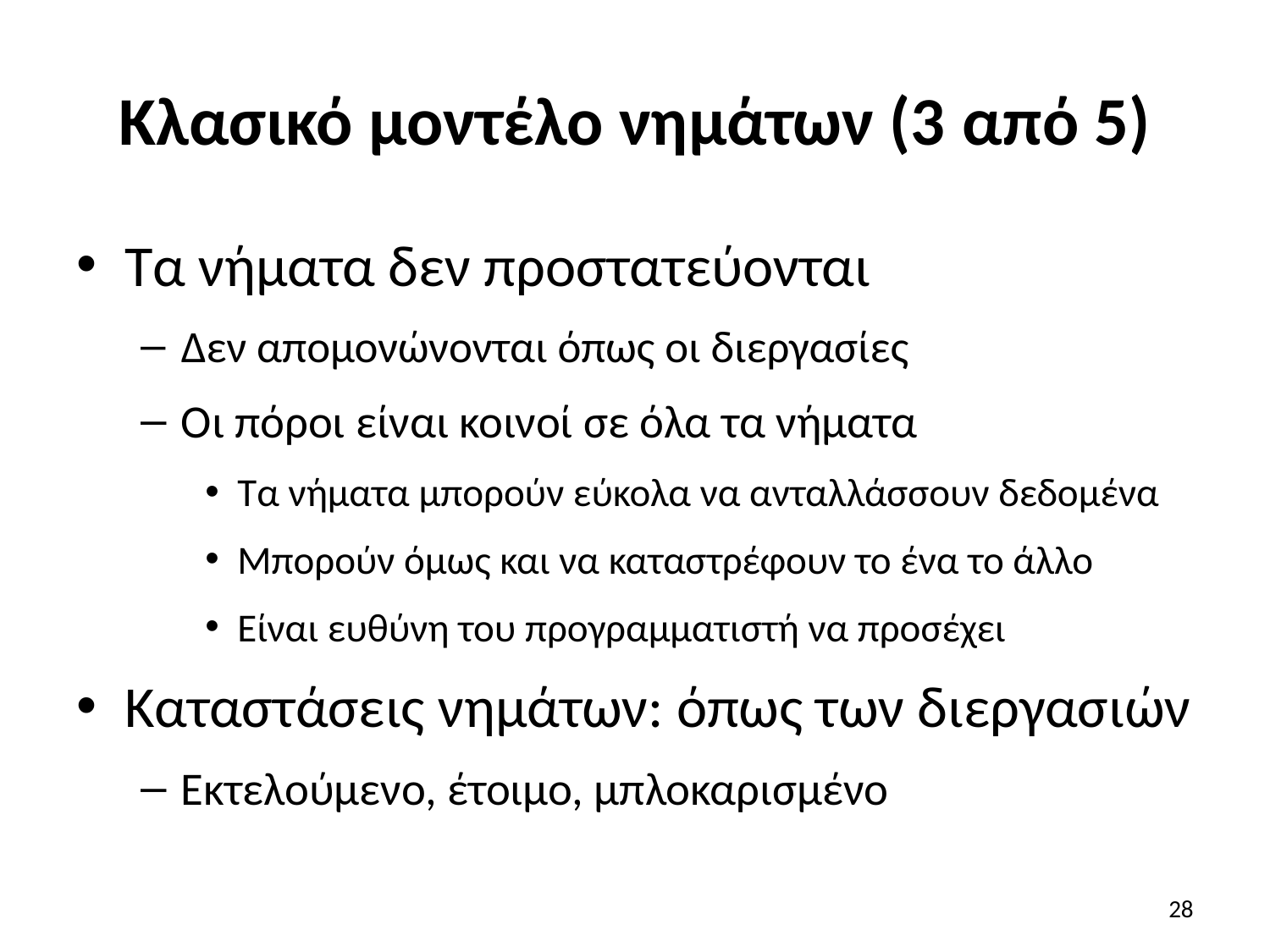

# Κλασικό μοντέλο νημάτων (3 από 5)
Τα νήματα δεν προστατεύονται
Δεν απομονώνονται όπως οι διεργασίες
Οι πόροι είναι κοινοί σε όλα τα νήματα
Τα νήματα μπορούν εύκολα να ανταλλάσσουν δεδομένα
Μπορούν όμως και να καταστρέφουν το ένα το άλλο
Είναι ευθύνη του προγραμματιστή να προσέχει
Καταστάσεις νημάτων: όπως των διεργασιών
Εκτελούμενο, έτοιμο, μπλοκαρισμένο
28